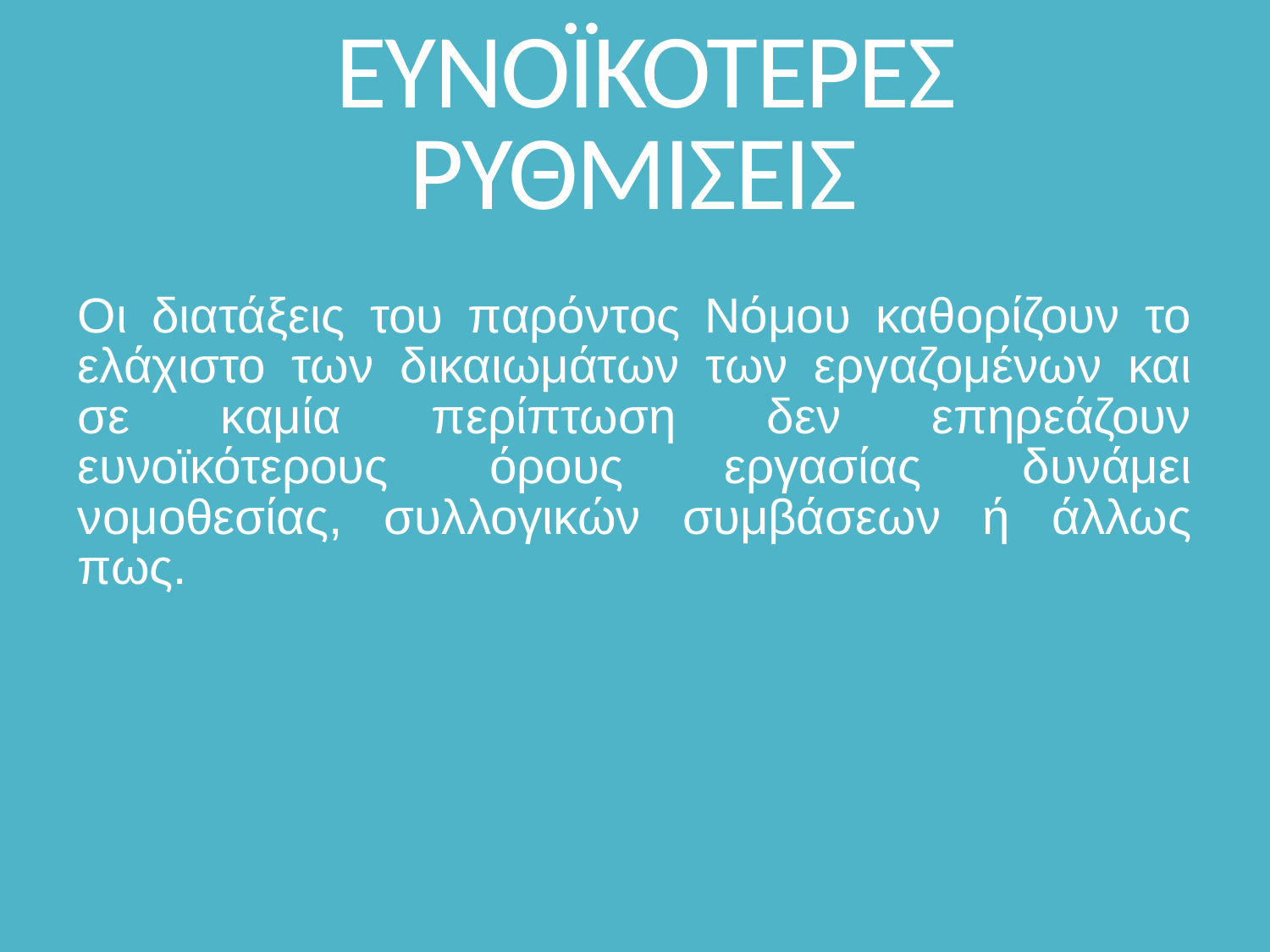

# ΕΥΝΟΪΚΟΤΕΡΕΣ ΡΥΘΜΙΣΕΙΣ
Οι διατάξεις του παρόντος Νόμου καθορίζουν το ελάχιστο των δικαιωμάτων των εργαζομένων και σε καμία περίπτωση δεν επηρεάζουν ευνοϊκότερους όρους εργασίας δυνάμει νομοθεσίας, συλλογικών συμβάσεων ή άλλως πως.